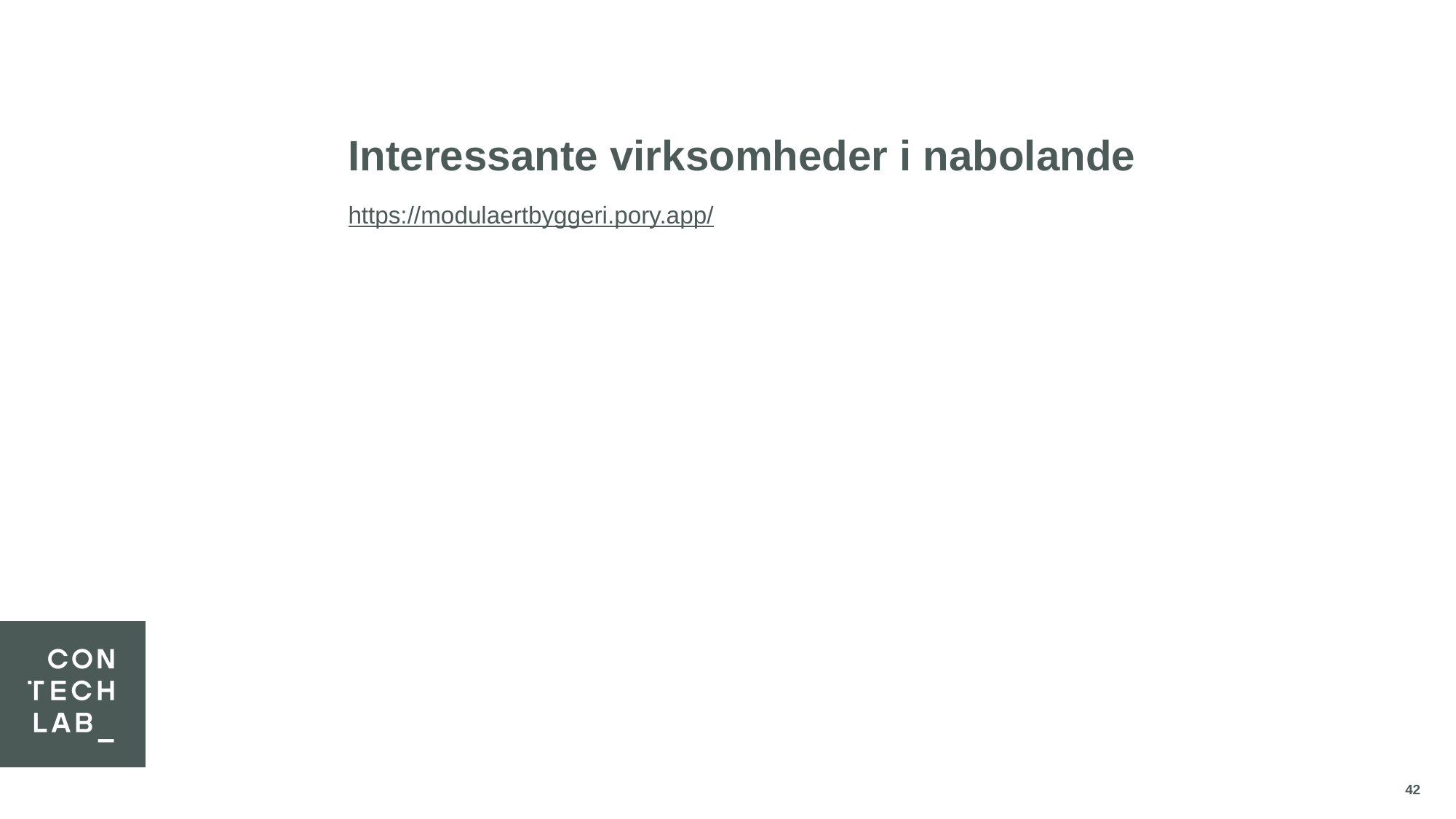

# Interessante virksomheder i nabolande
https://modulaertbyggeri.pory.app/
42